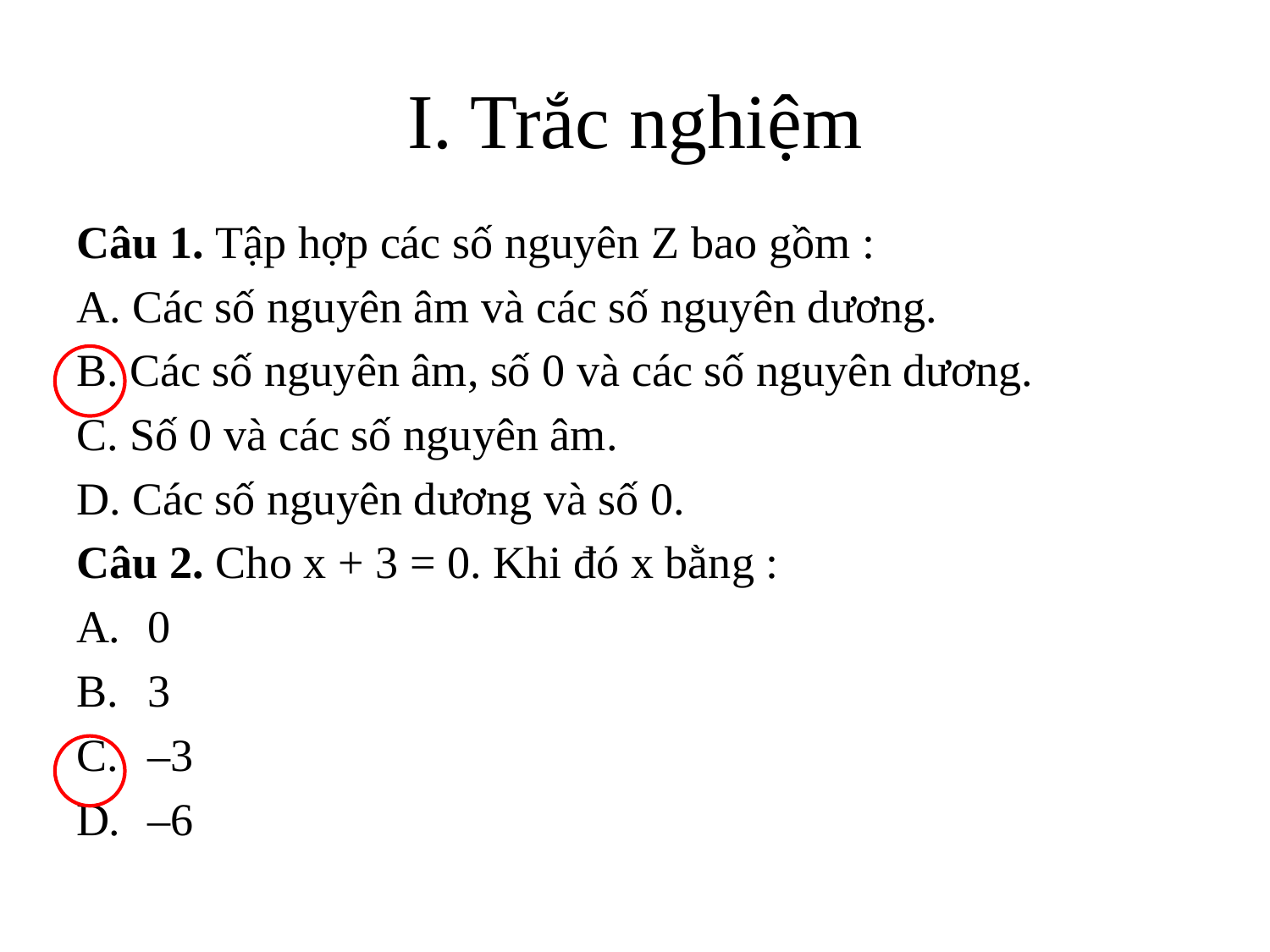

# I. Trắc nghiệm
Câu 1. Tập hợp các số nguyên Z bao gồm :
A. Các số nguyên âm và các số nguyên dương.
B. Các số nguyên âm, số 0 và các số nguyên dương.
C. Số 0 và các số nguyên âm.
D. Các số nguyên dương và số 0.
Câu 2. Cho x + 3 = 0. Khi đó x bằng :
0
3
–3
–6